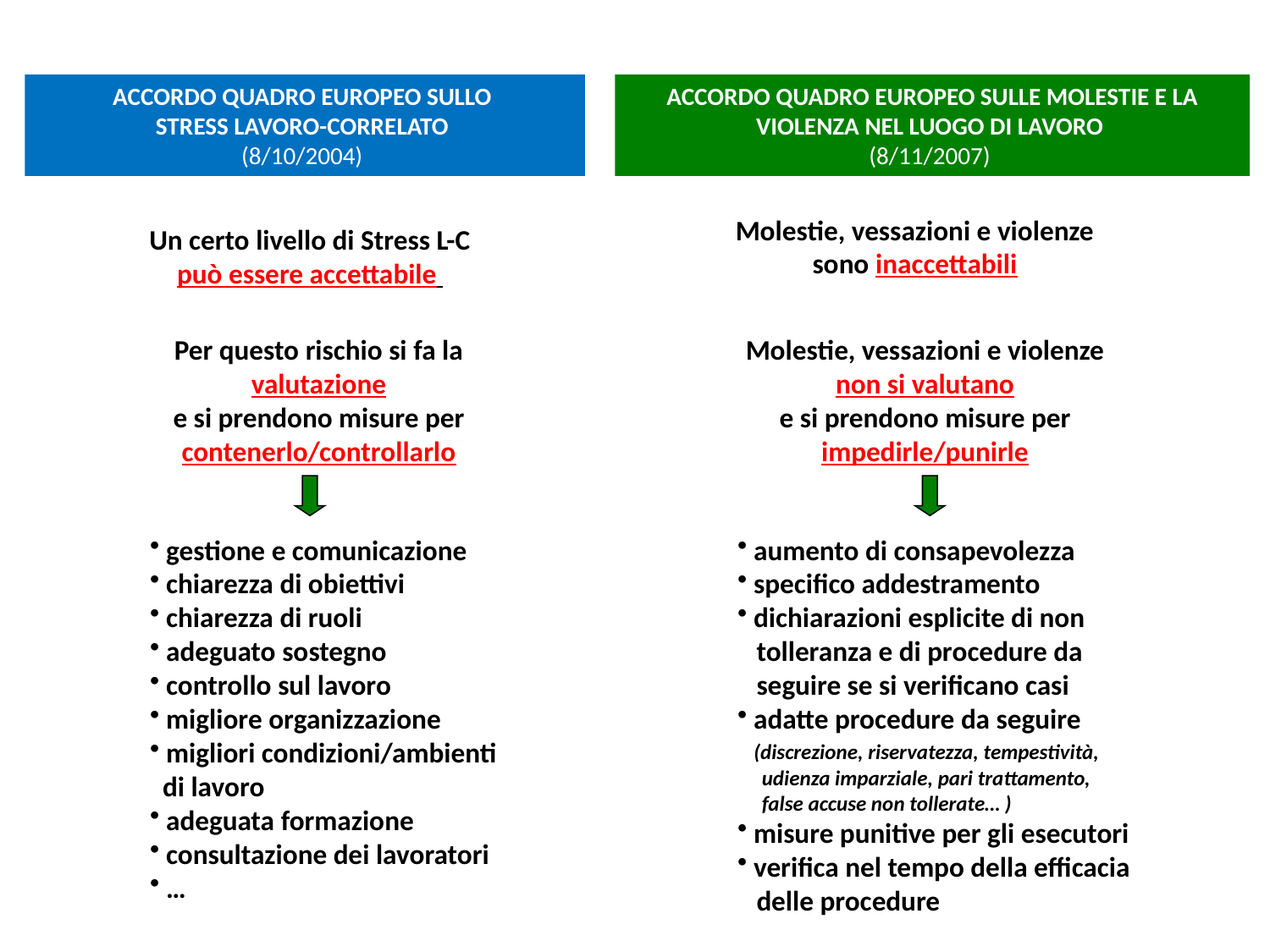

ACCORDO QUADRO EUROPEO SULLO
STRESS LAVORO-CORRELATO
(8/10/2004)
ACCORDO QUADRO EUROPEO SULLE MOLESTIE E LA VIOLENZA NEL LUOGO DI LAVORO
(8/11/2007)
Molestie, vessazioni e violenze
sono inaccettabili
Un certo livello di Stress L-C
può essere accettabile
Per questo rischio si fa la
valutazione
e si prendono misure per
contenerlo/controllarlo
Molestie, vessazioni e violenze
non si valutano
e si prendono misure per
impedirle/punirle

 gestione e comunicazione
 chiarezza di obiettivi
 chiarezza di ruoli
 adeguato sostegno
 controllo sul lavoro
 migliore organizzazione
 migliori condizioni/ambienti
  di lavoro
 adeguata formazione
 consultazione dei lavoratori
 …
 aumento di consapevolezza
 specifico addestramento
 dichiarazioni esplicite di non
   tolleranza e di procedure da
   seguire se si verificano casi
 adatte procedure da seguire
   (discrezione, riservatezza, tempestività,
     udienza imparziale, pari trattamento,
     false accuse non tollerate… )
 misure punitive per gli esecutori
 verifica nel tempo della efficacia
   delle procedure